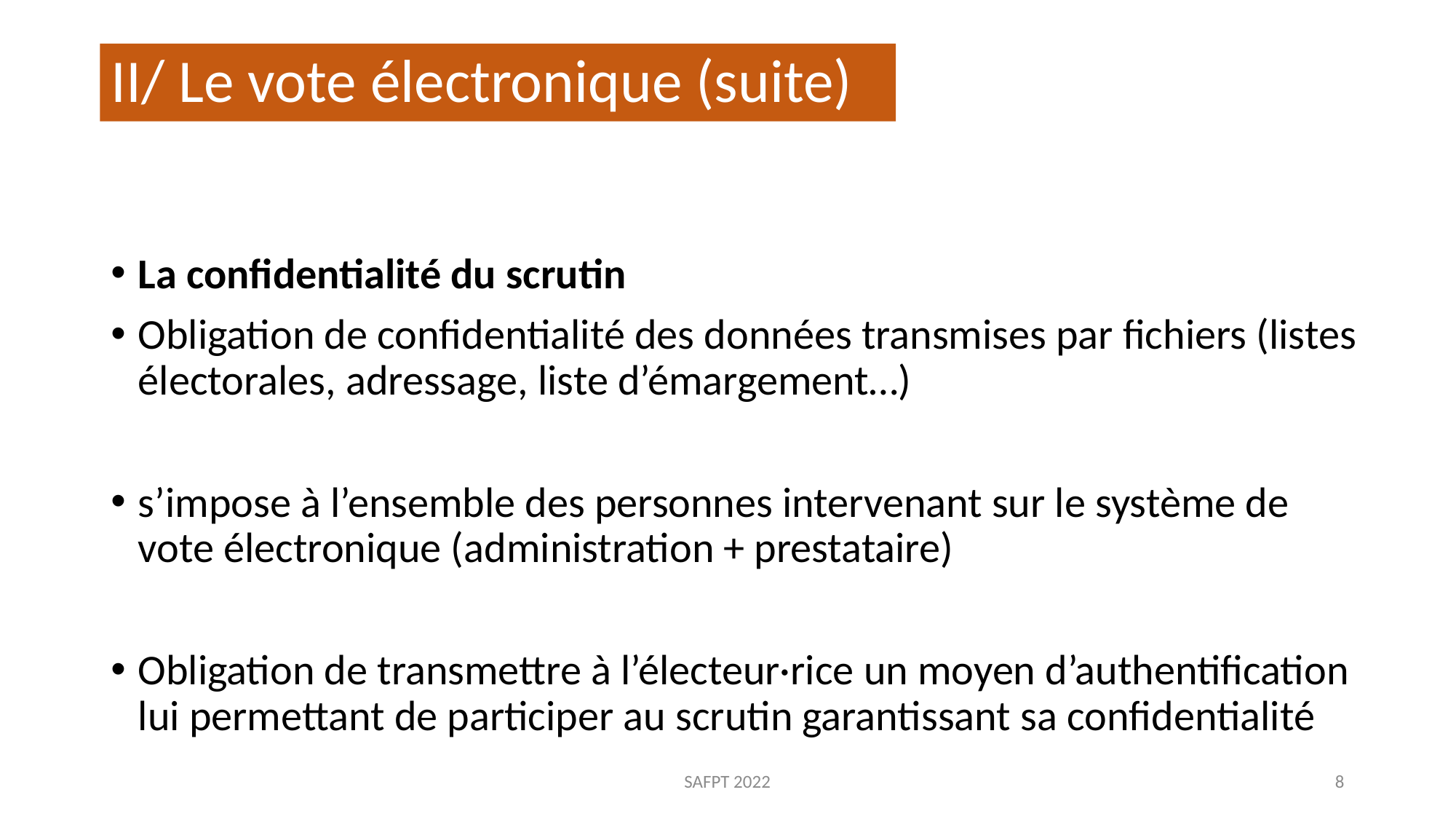

# II/ Le vote électronique (suite)

La confidentialité du scrutin
Obligation de confidentialité des données transmises par fichiers (listes électorales, adressage, liste d’émargement…)

s’impose à l’ensemble des personnes intervenant sur le système de vote électronique (administration + prestataire)

Obligation de transmettre à l’électeur·rice un moyen d’authentification lui permettant de participer au scrutin garantissant sa confidentialité

SAFPT 2022
8